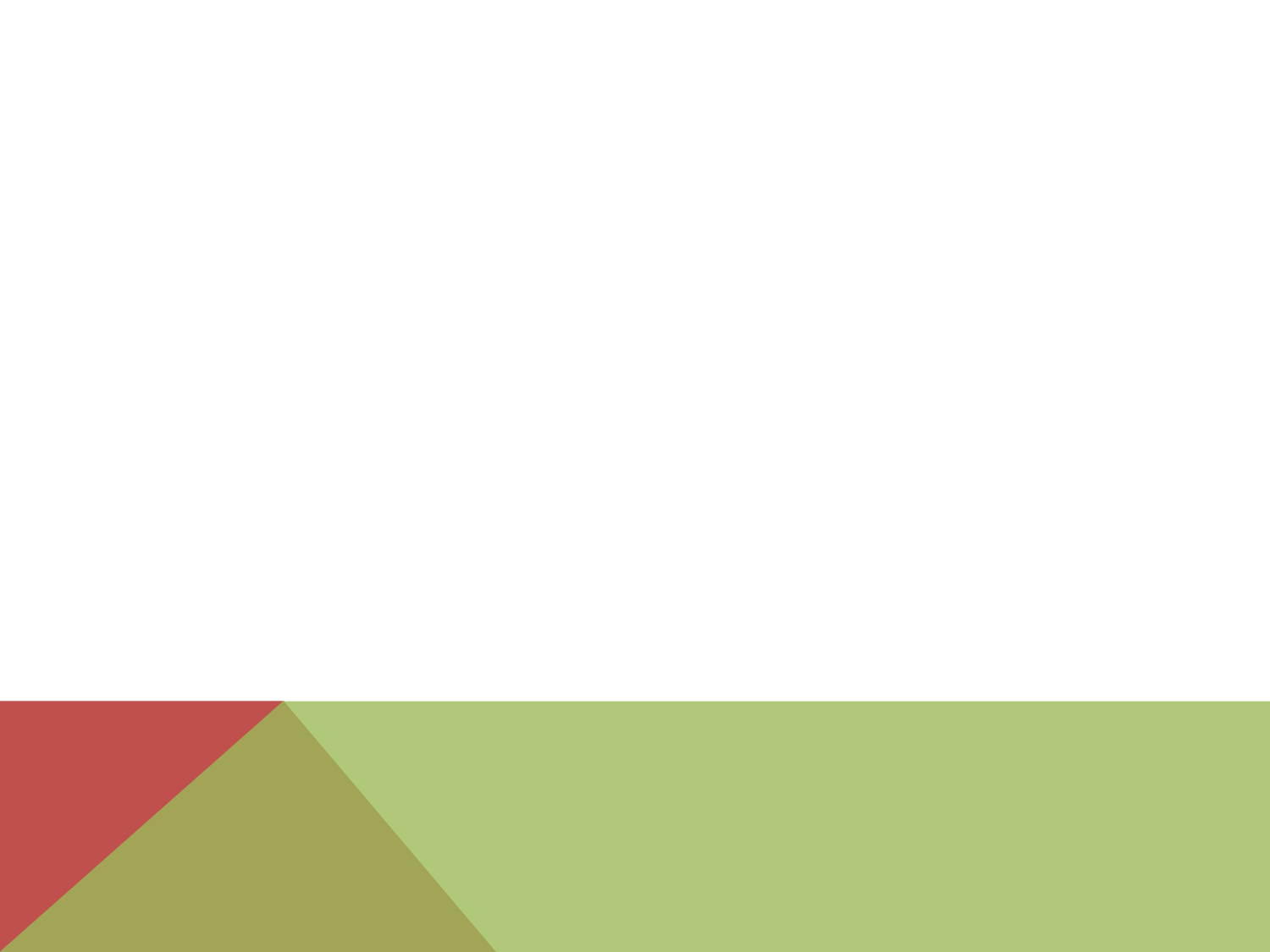

Agreed that
in order to consolidate
&
strengthen the CEORL-HNS

it will be necessary
to define major educational 		                                 scientific aspirations & ambitions

While ensuring financial stability